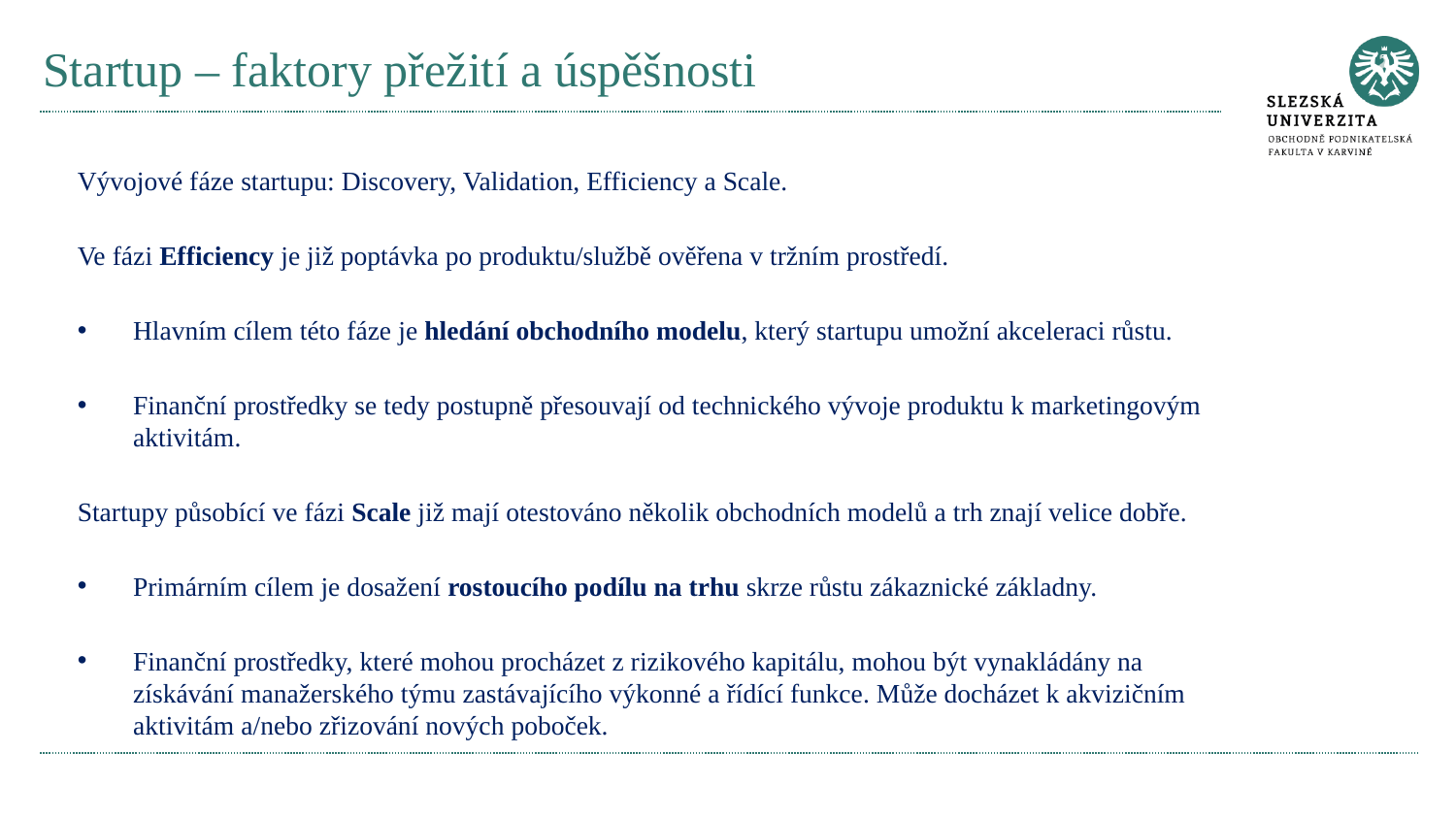

# Startup – faktory přežití a úspěšnosti
Vývojové fáze startupu: Discovery, Validation, Efficiency a Scale.

Ve fázi Efficiency je již poptávka po produktu/službě ověřena v tržním prostředí.

Hlavním cílem této fáze je hledání obchodního modelu, který startupu umožní akceleraci růstu.

Finanční prostředky se tedy postupně přesouvají od technického vývoje produktu k marketingovým aktivitám.

Startupy působící ve fázi Scale již mají otestováno několik obchodních modelů a trh znají velice dobře.

Primárním cílem je dosažení rostoucího podílu na trhu skrze růstu zákaznické základny.

Finanční prostředky, které mohou procházet z rizikového kapitálu, mohou být vynakládány na získávání manažerského týmu zastávajícího výkonné a řídící funkce. Může docházet k akvizičním aktivitám a/nebo zřizování nových poboček.